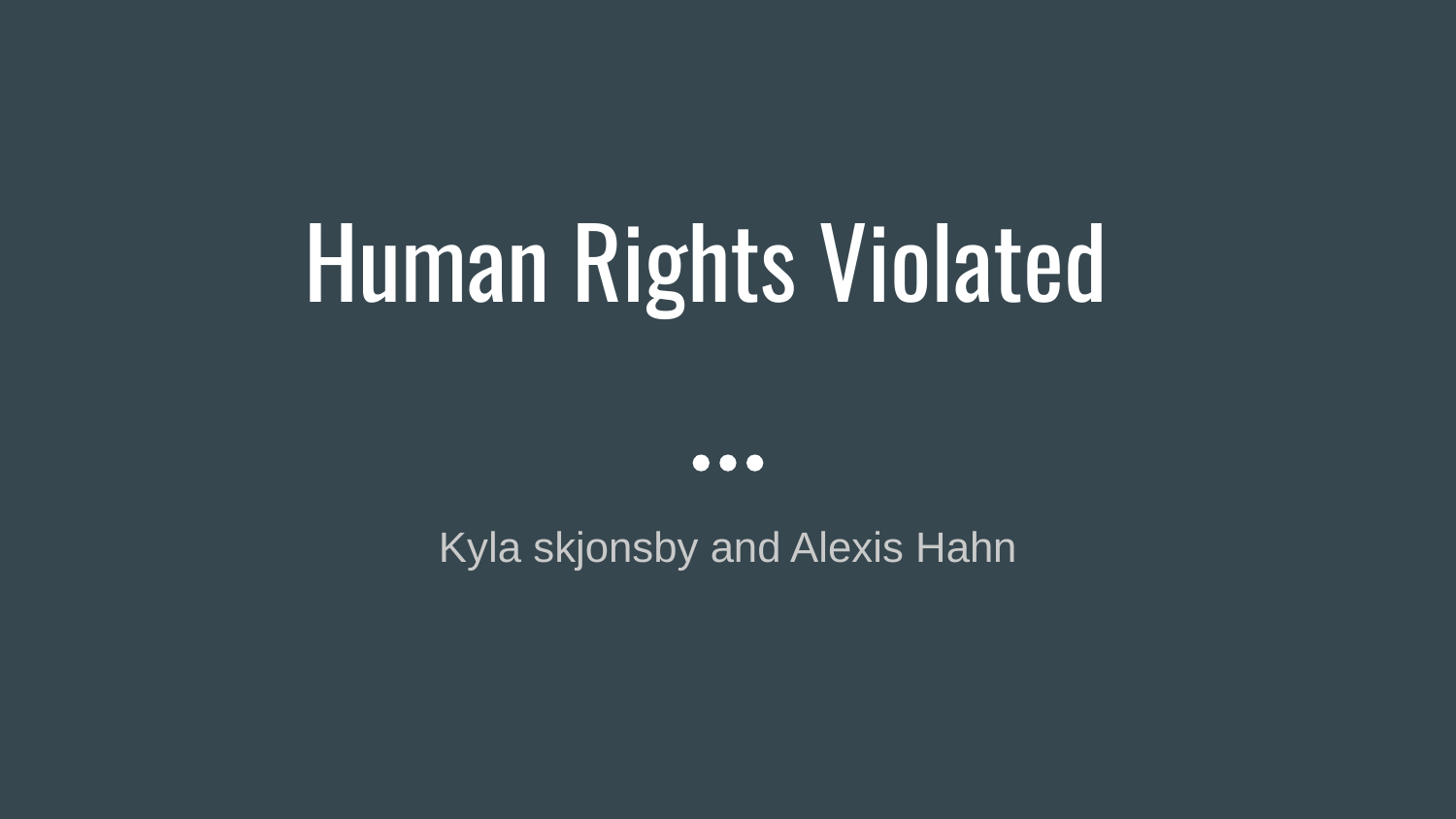

# Human Rights Violated
Kyla skjonsby and Alexis Hahn